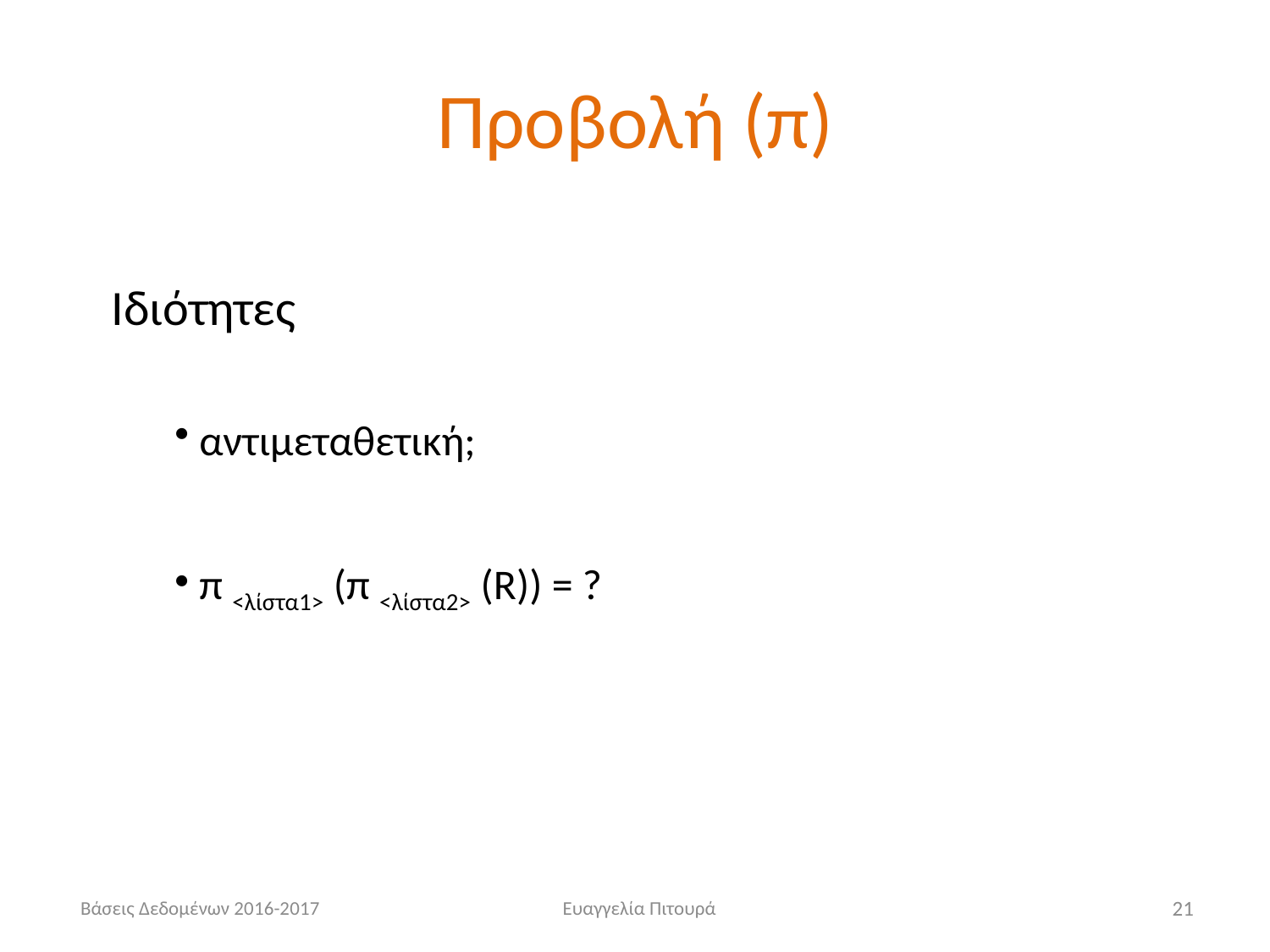

# Προβολή (π)
Ιδιότητες
 αντιμεταθετική;

 π <λίστα1> (π <λίστα2> (R)) = ?

Βάσεις Δεδομένων 2016-2017
Ευαγγελία Πιτουρά
21